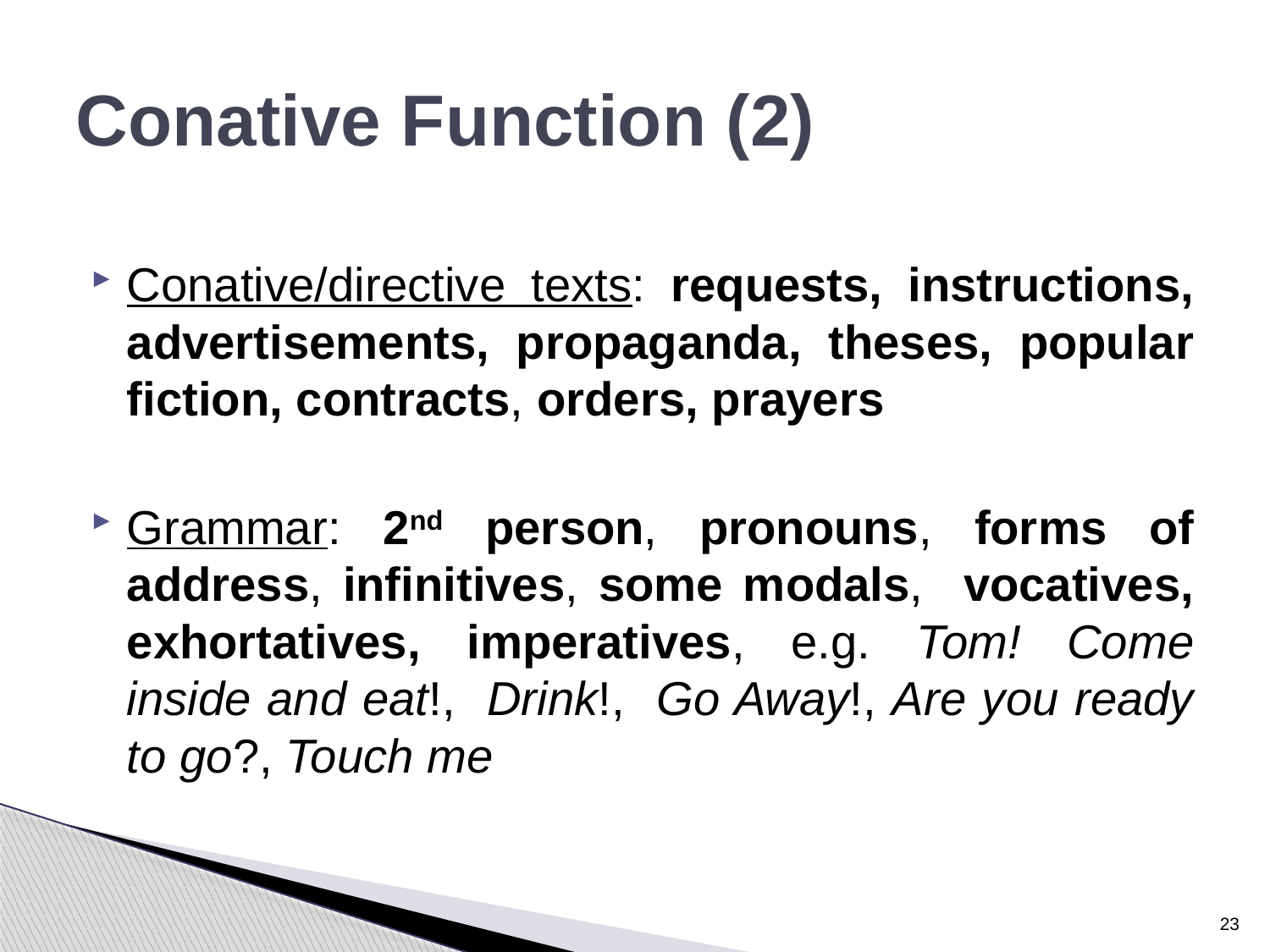

# Conative Function (2)
Conative/directive texts: requests, instructions, advertisements, propaganda, theses, popular fiction, contracts, orders, prayers

Grammar: 2nd person, pronouns, forms of address, infinitives, some modals,  vocatives, exhortatives, imperatives, e.g. Tom! Come inside and eat!,  Drink!,  Go Away!, Are you ready to go?, Touch me
23